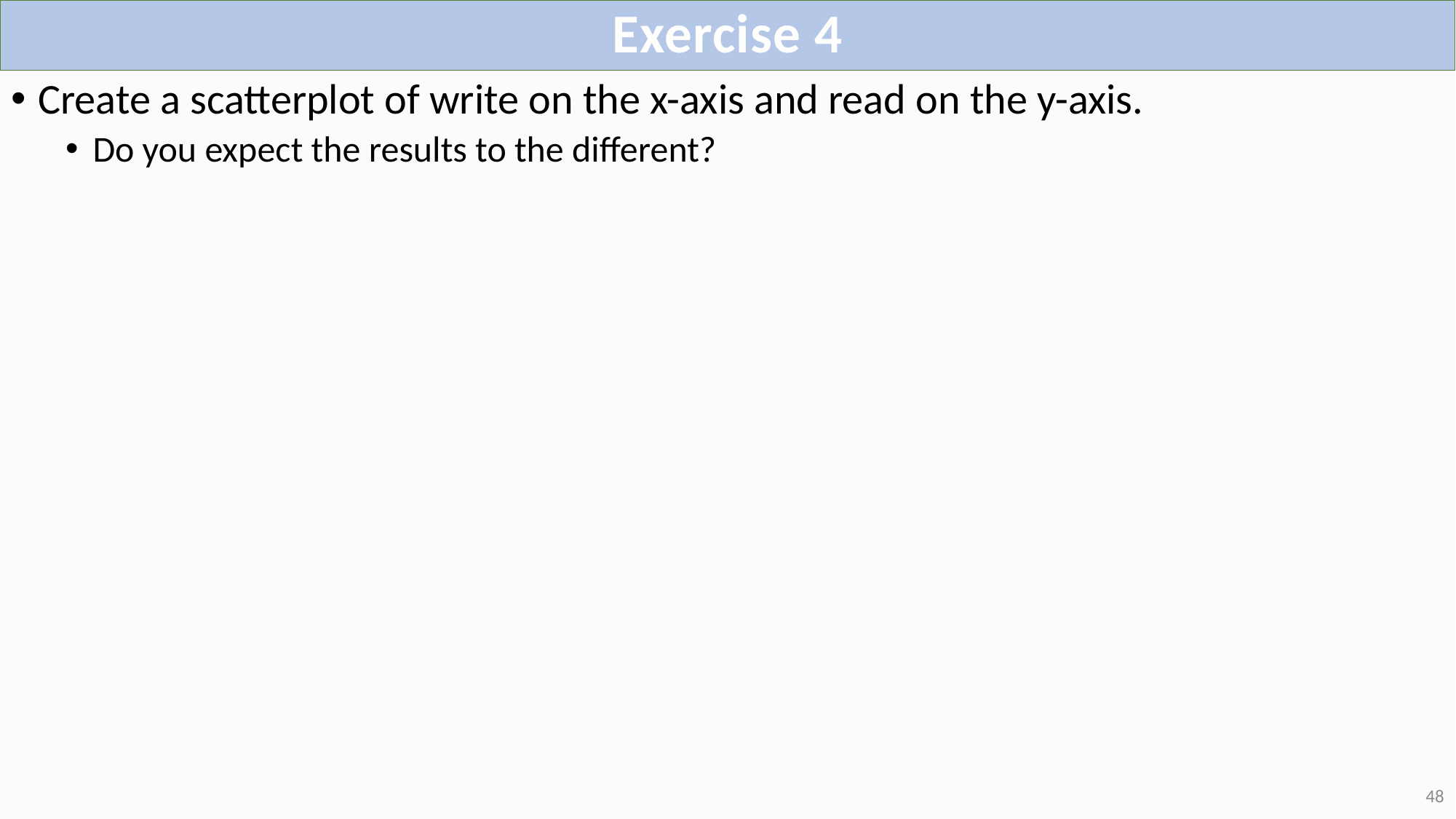

# Exercise 4
Create a scatterplot of write on the x-axis and read on the y-axis.
Do you expect the results to the different?
48